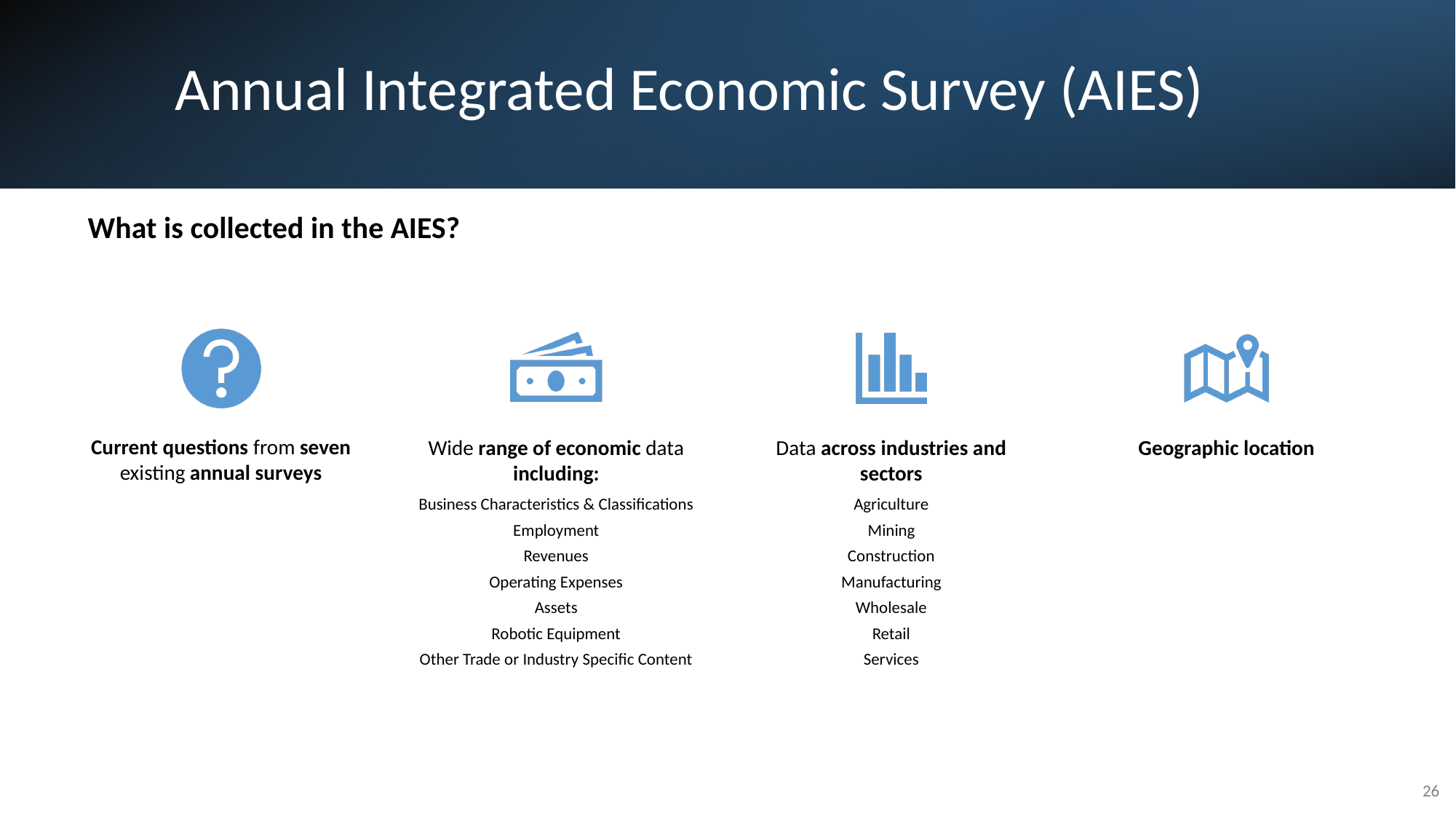

# Annual Integrated Economic Survey (AIES)

What is collected in the AIES?
Current questions from seven existing annual surveys
Wide range of economic data including:
Business Characteristics & Classifications
Employment
Revenues
Operating Expenses
Assets
Robotic Equipment
Other Trade or Industry Specific Content
Data across industries and sectors
Agriculture
Mining
Construction
Manufacturing
Wholesale
Retail
Services
Geographic location
26